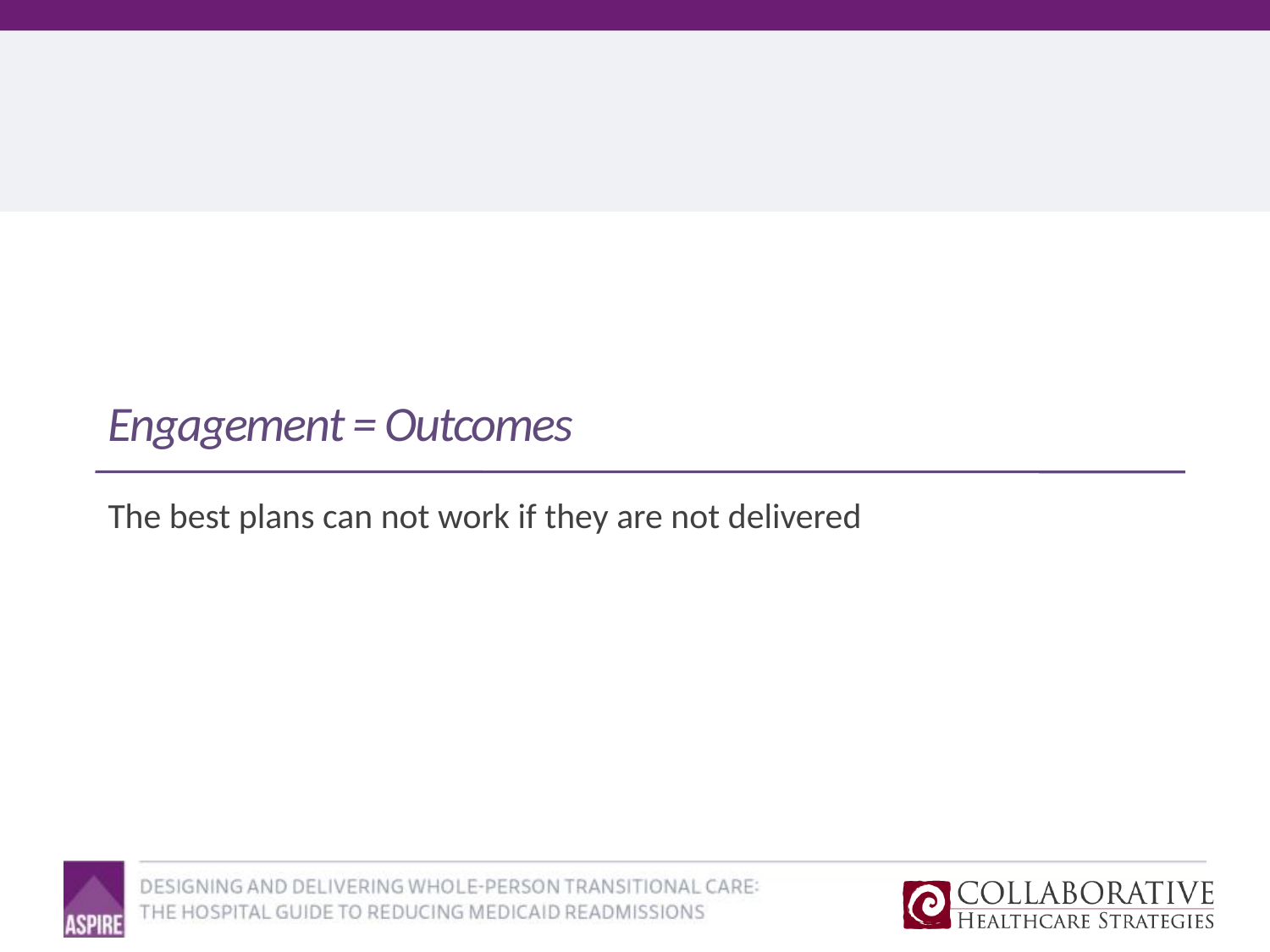

# Engagement = Outcomes
The best plans can not work if they are not delivered